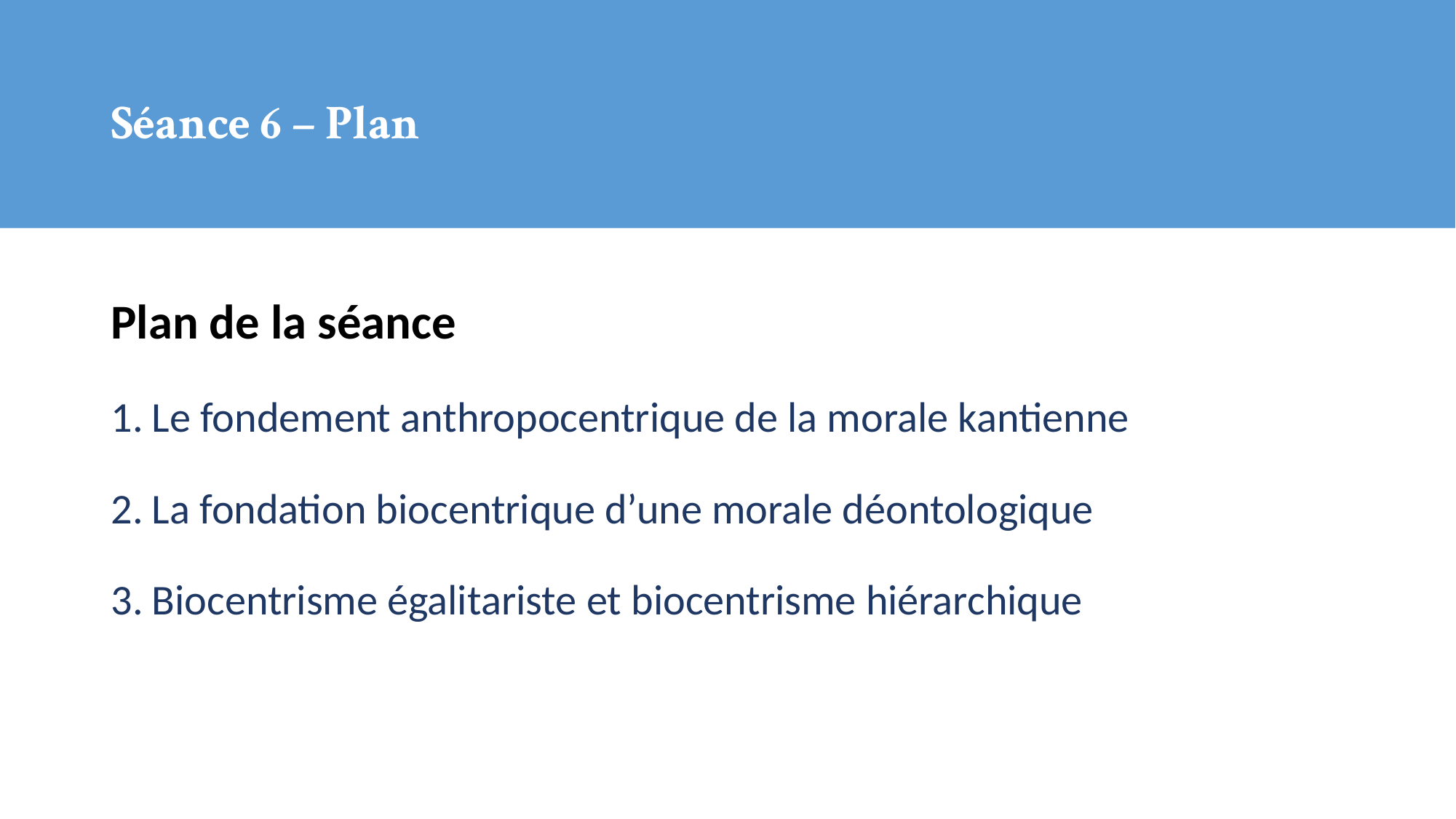

# Séance 6 – Plan
Plan de la séance
Le fondement anthropocentrique de la morale kantienne
La fondation biocentrique d’une morale déontologique
Biocentrisme égalitariste et biocentrisme hiérarchique